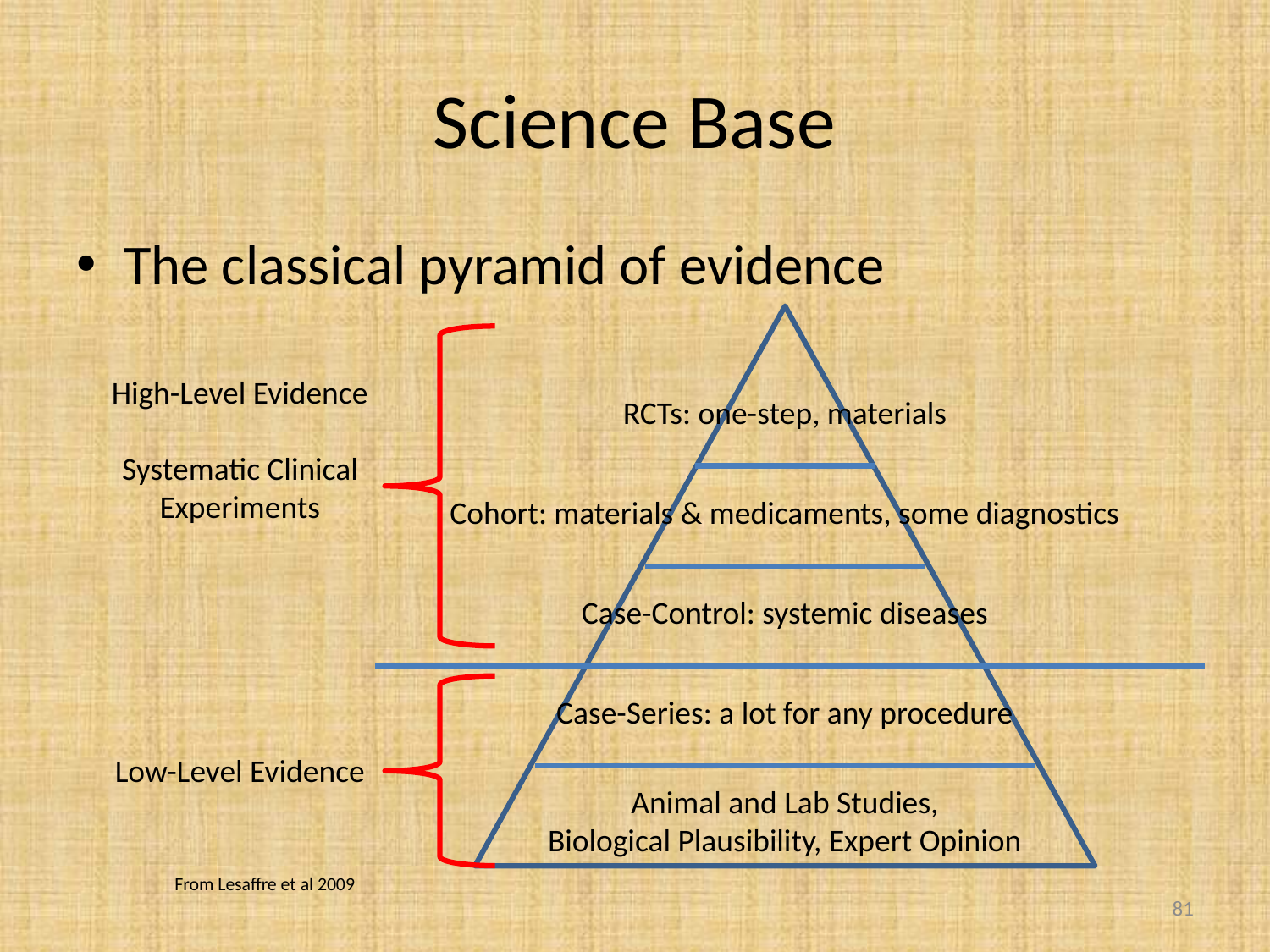

# Science Base
The classical pyramid of evidence

High-Level Evidence

Systematic Clinical
Experiments
RCTs: one-step, materials
Cohort: materials & medicaments, some diagnostics
Case-Control: systemic diseases

Case-Series: a lot for any procedure
Low-Level Evidence
Animal and Lab Studies,
Biological Plausibility, Expert Opinion
From Lesaffre et al 2009
81